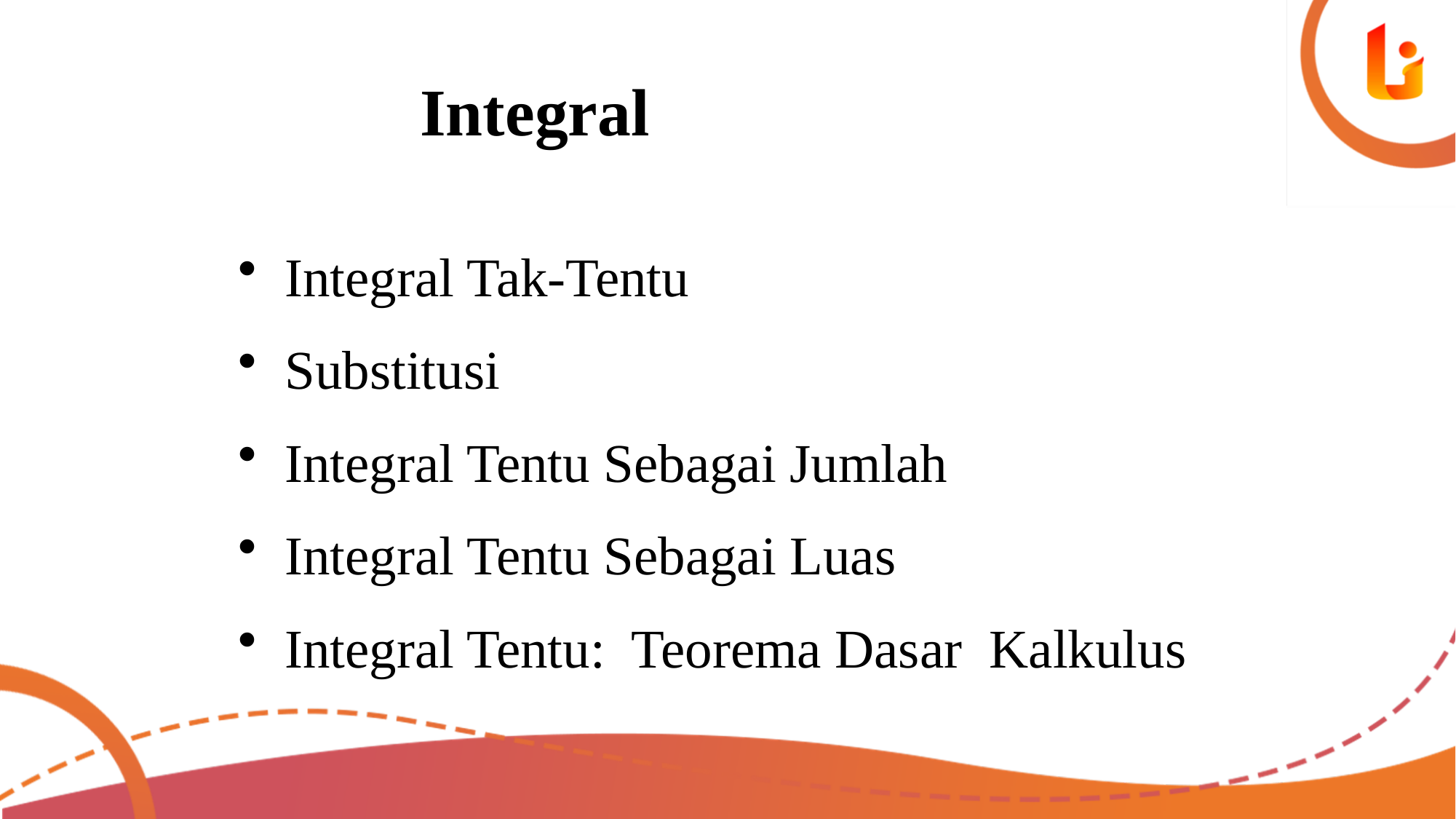

Integral
  Integral Tak-Tentu
  Substitusi
  Integral Tentu Sebagai Jumlah
  Integral Tentu Sebagai Luas
  Integral Tentu:  Teorema Dasar  Kalkulus